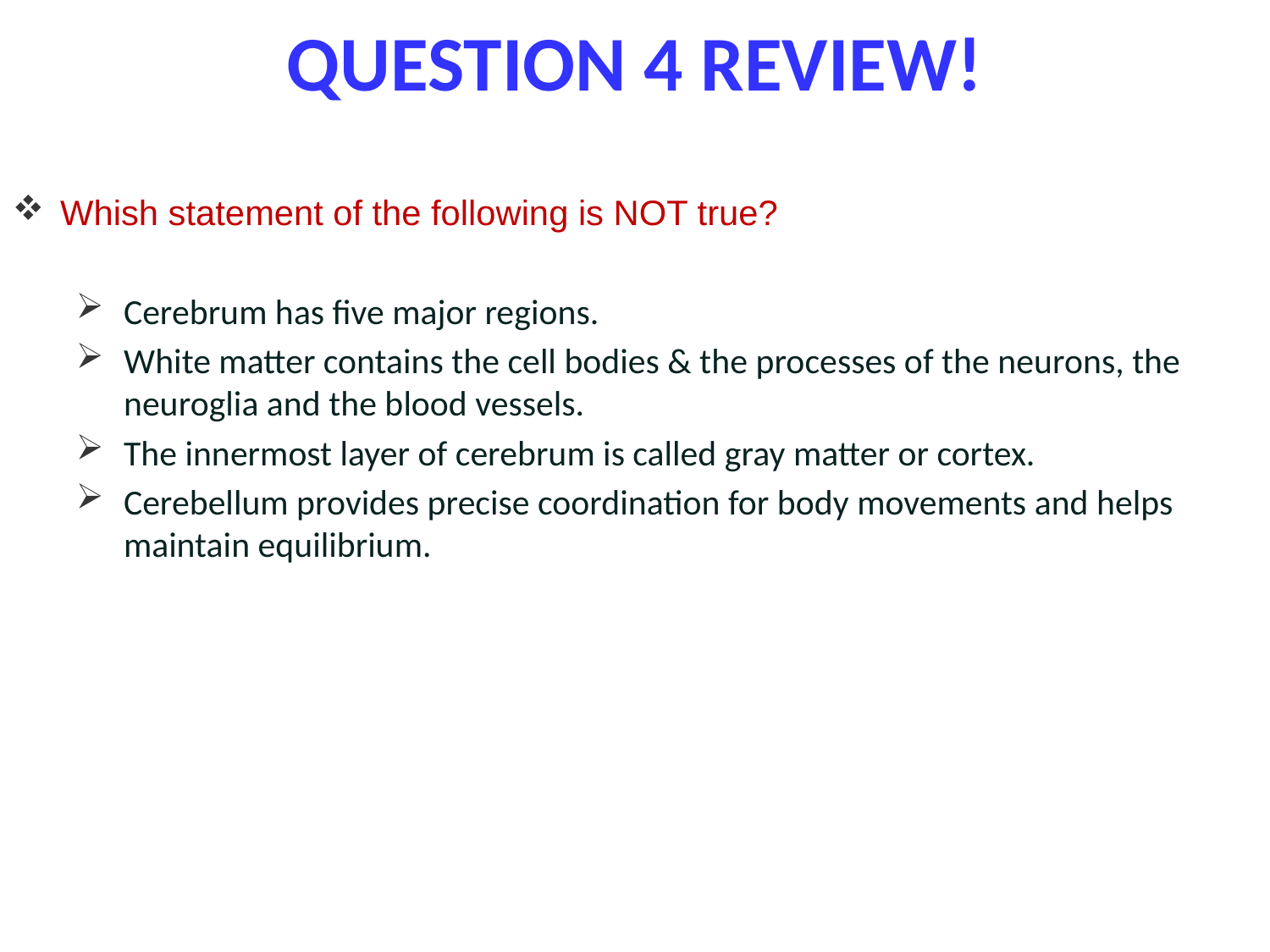

QUESTION 4 REVIEW!
Whish statement of the following is NOT true?

Cerebrum has five major regions.
White matter contains the cell bodies & the processes of the neurons, the neuroglia and the blood vessels.
The innermost layer of cerebrum is called gray matter or cortex.
Cerebellum provides precise coordination for body movements and helps maintain equilibrium.